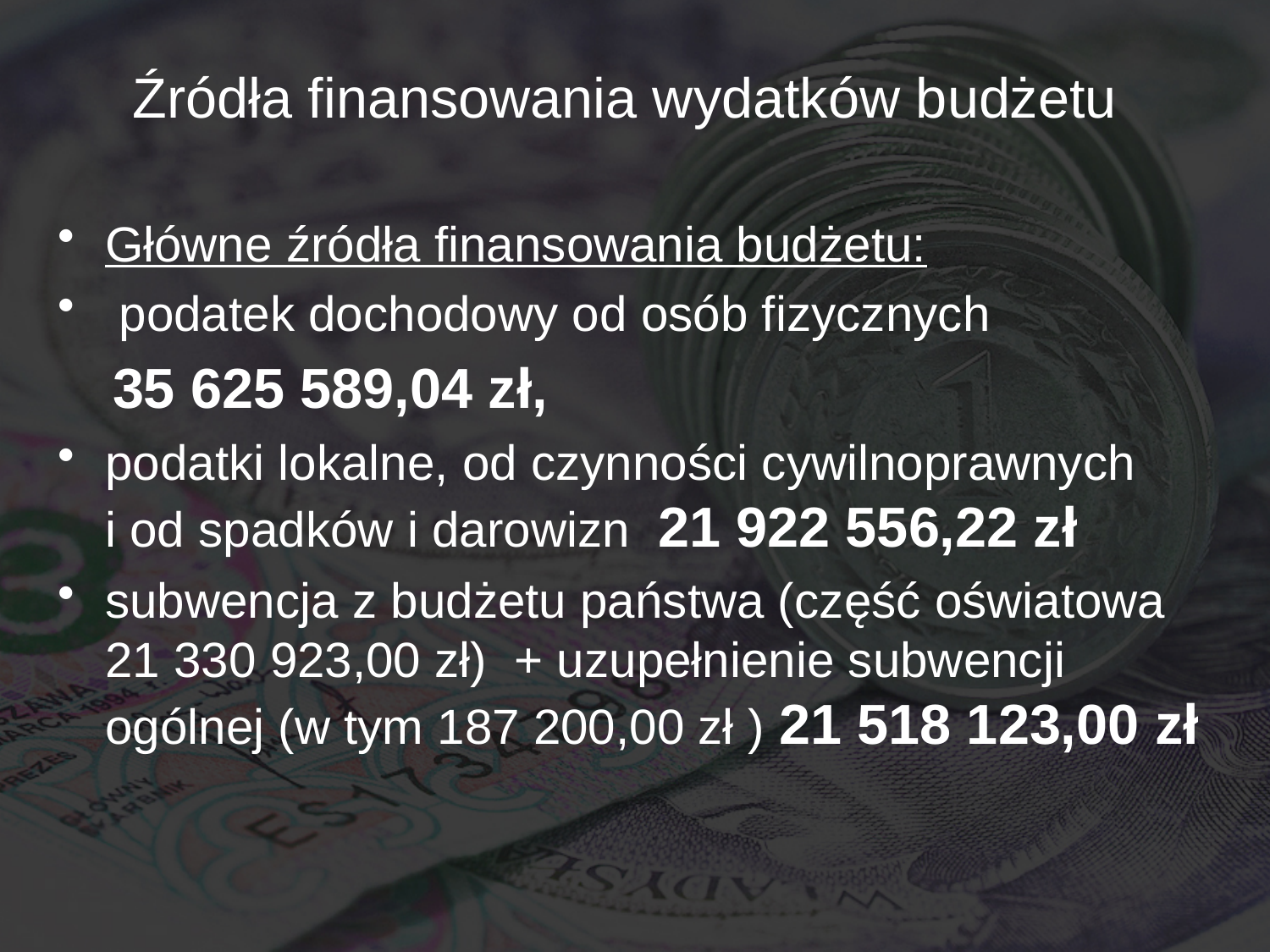

# Źródła finansowania wydatków budżetu
Główne źródła finansowania budżetu:
 podatek dochodowy od osób fizycznych
    35 625 589,04 zł,
podatki lokalne, od czynności cywilnoprawnych
i od spadków i darowizn  21 922 556,22 zł
subwencja z budżetu państwa (część oświatowa  21 330 923,00 zł)  + uzupełnienie subwencji ogólnej (w tym 187 200,00 zł ) 21 518 123,00 zł